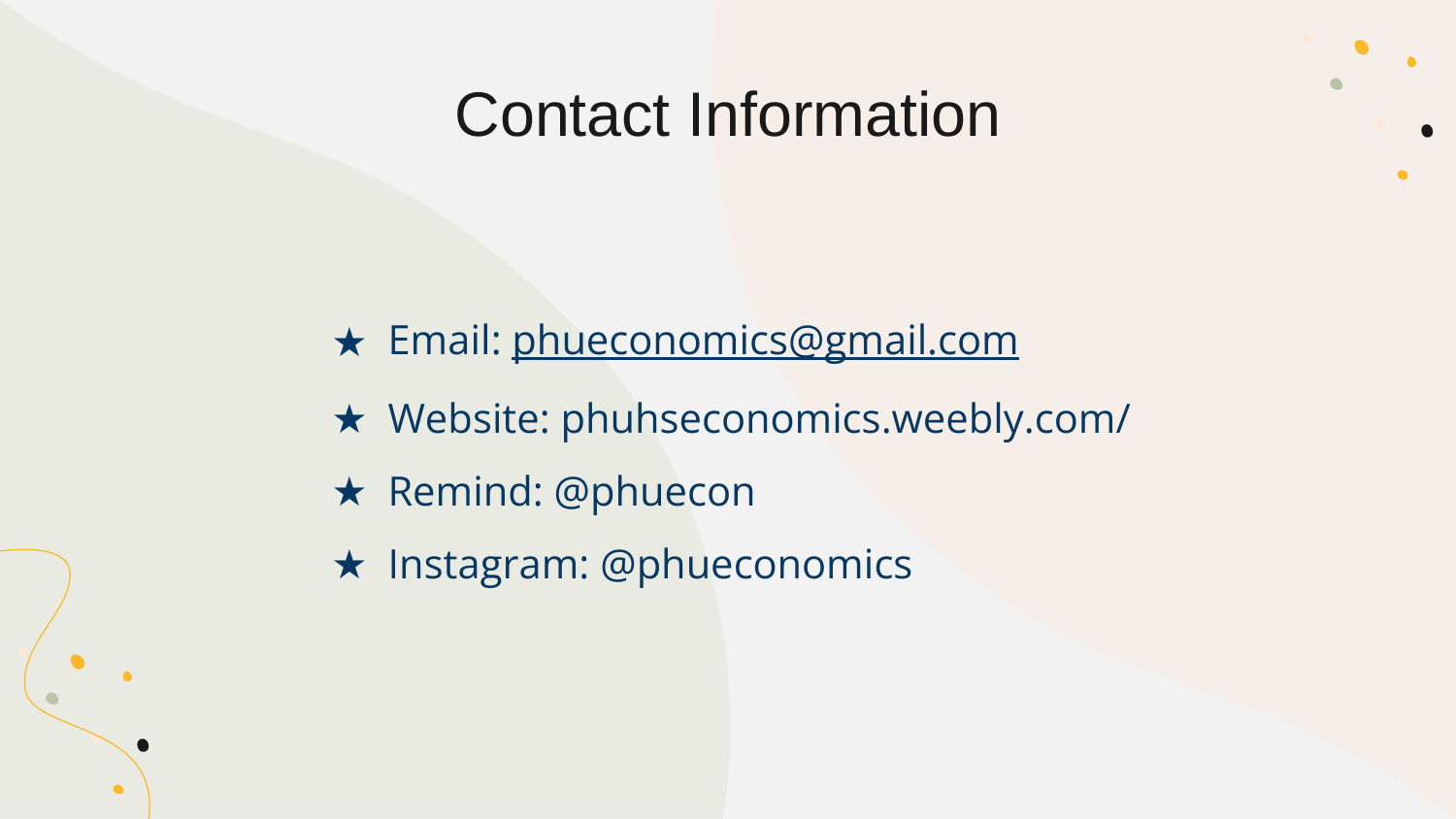

# Contact Information

Email: phueconomics@gmail.com
Website: phuhseconomics.weebly.com/
Remind: @phuecon
Instagram: @phueconomics